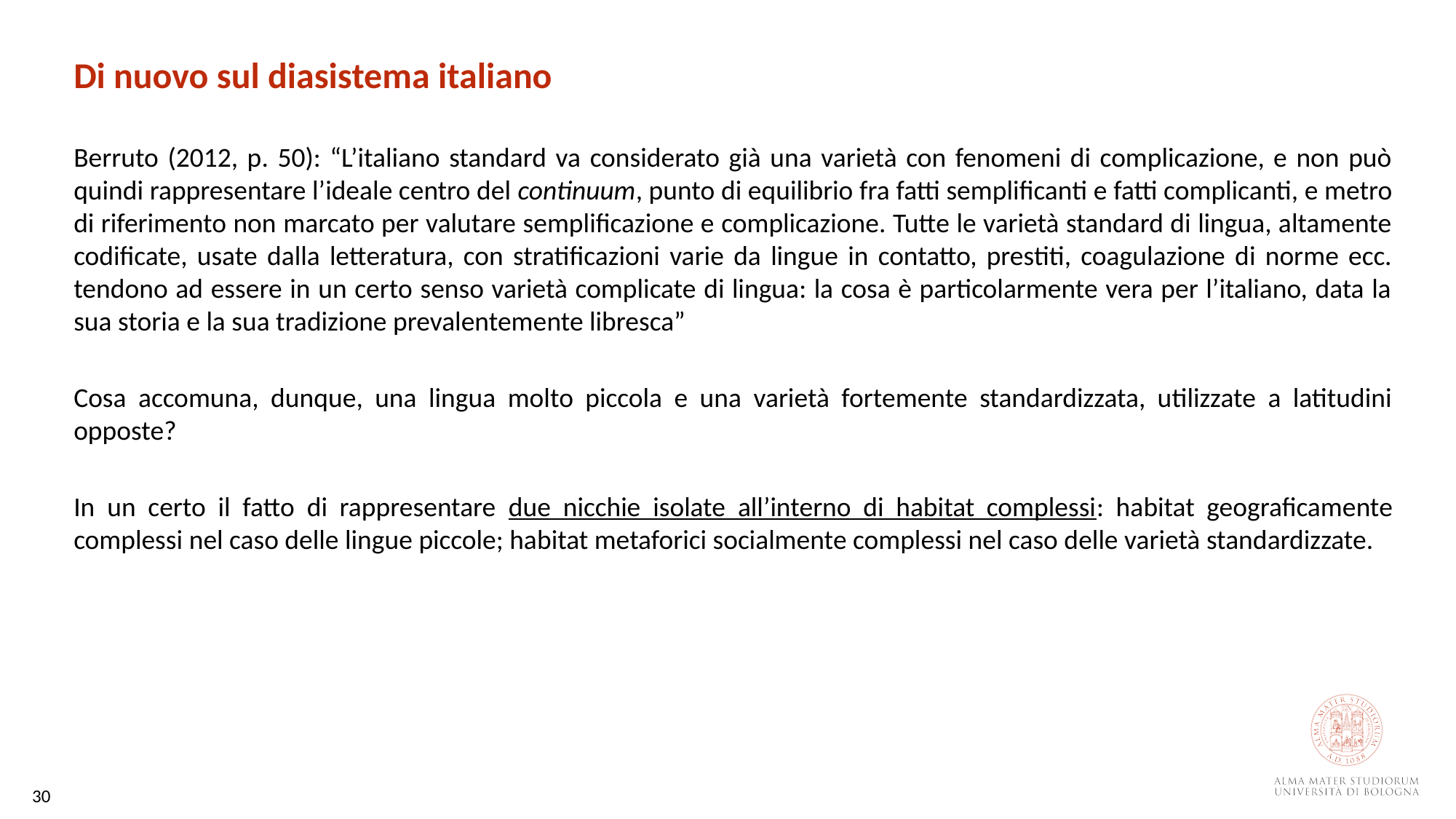

Di nuovo sul diasistema italiano
Berruto (2012, p. 50): “L’italiano standard va considerato già una varietà con fenomeni di complicazione, e non può quindi rappresentare l’ideale centro del continuum, punto di equilibrio fra fatti semplificanti e fatti complicanti, e metro di riferimento non marcato per valutare semplificazione e complicazione. Tutte le varietà standard di lingua, altamente codificate, usate dalla letteratura, con stratificazioni varie da lingue in contatto, prestiti, coagulazione di norme ecc. tendono ad essere in un certo senso varietà complicate di lingua: la cosa è particolarmente vera per l’italiano, data la sua storia e la sua tradizione prevalentemente libresca”

Cosa accomuna, dunque, una lingua molto piccola e una varietà fortemente standardizzata, utilizzate a latitudini opposte?

In un certo il fatto di rappresentare due nicchie isolate all’interno di habitat complessi: habitat geograficamente complessi nel caso delle lingue piccole; habitat metaforici socialmente complessi nel caso delle varietà standardizzate.